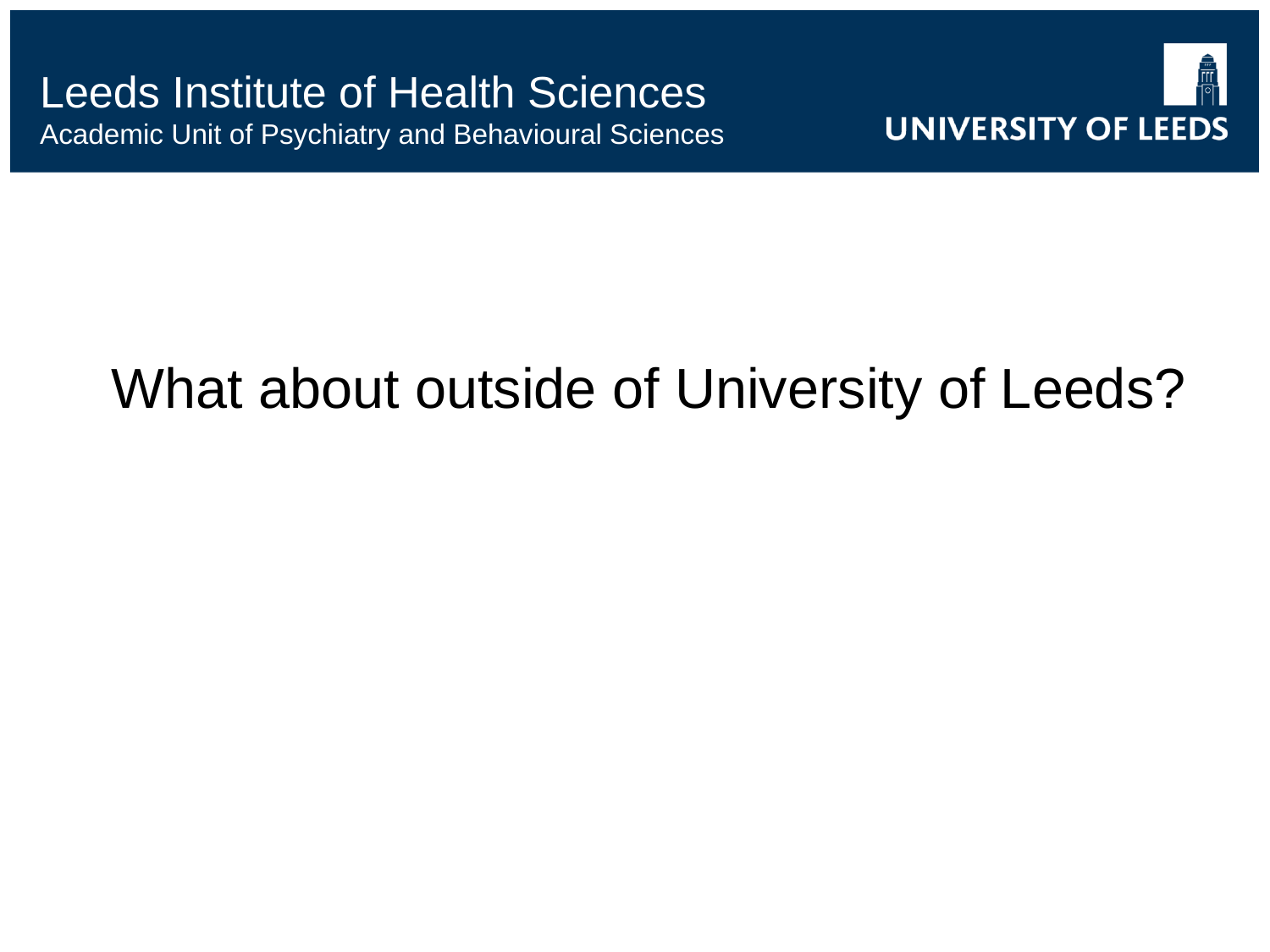

Leeds Institute of Health Sciences
Academic Unit of Psychiatry and Behavioural Sciences
What about outside of University of Leeds?